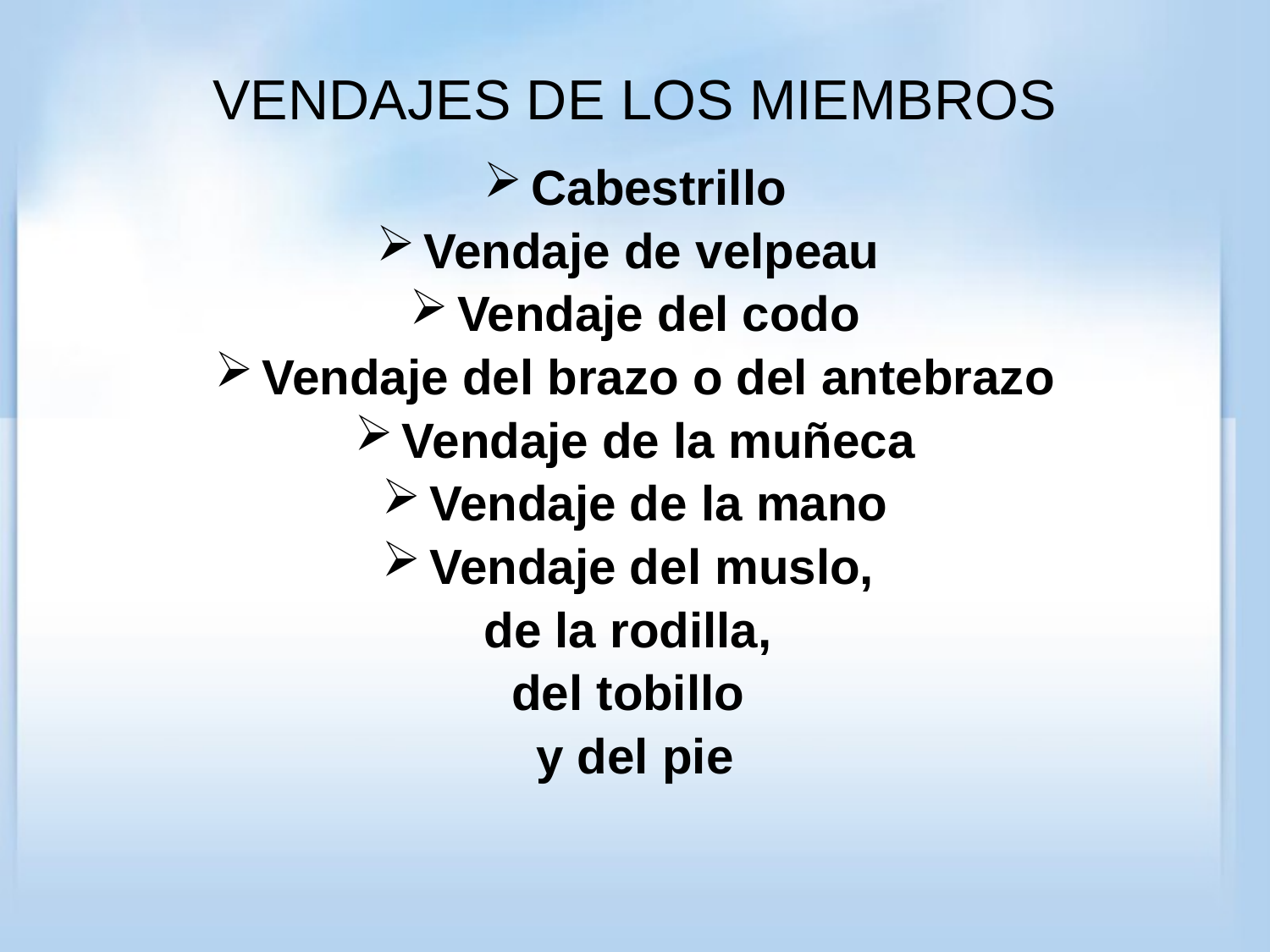

# VENDAJES DE LOS MIEMBROS
Cabestrillo
Vendaje de velpeau
Vendaje del codo
Vendaje del brazo o del antebrazo
Vendaje de la muñeca
Vendaje de la mano
Vendaje del muslo,
de la rodilla,
del tobillo
y del pie